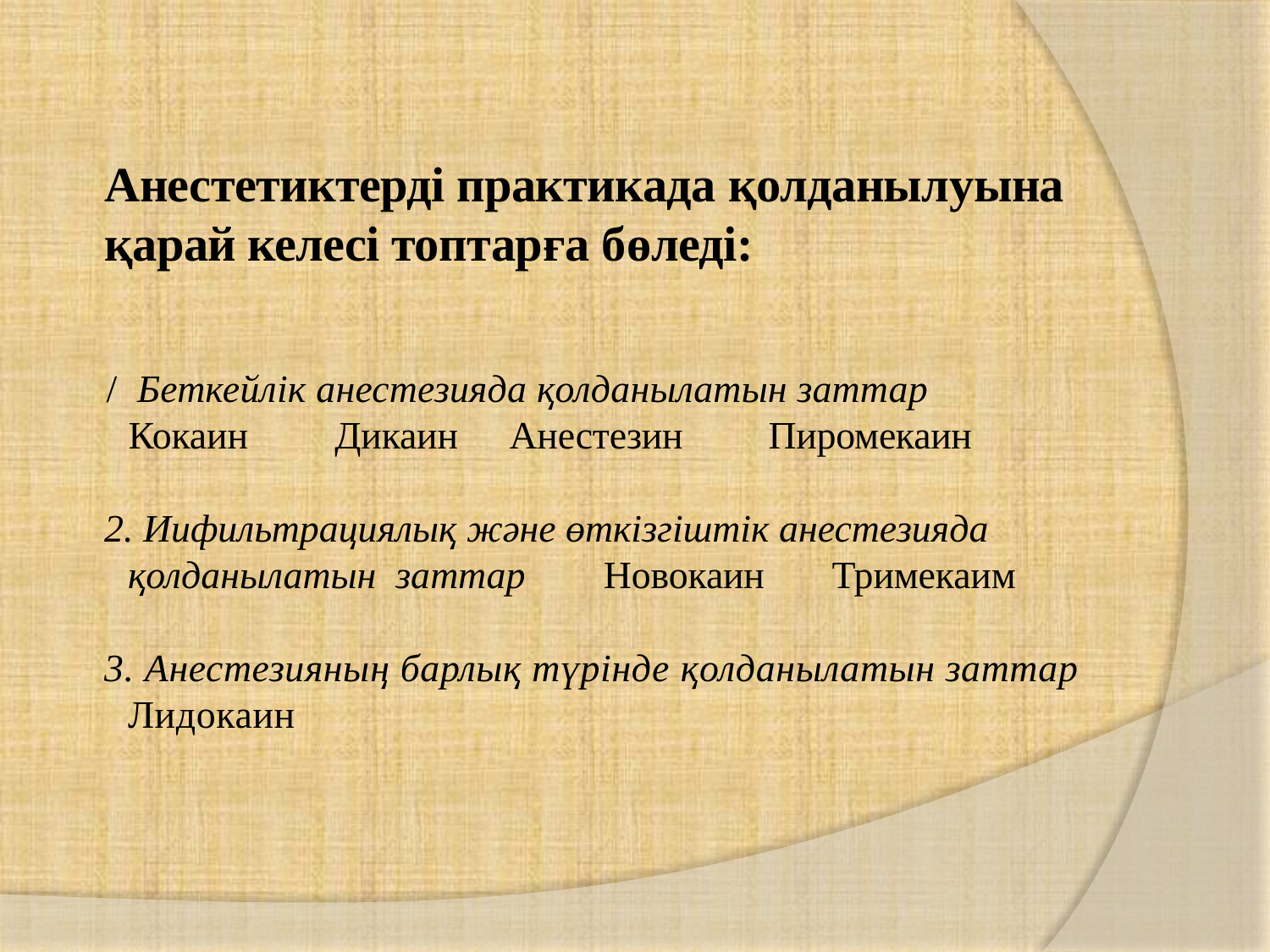

Анестетиктерді практикада қолданылуына қарай келесі топтарға бөледі:

/  Беткейлік анестезияда қолданылатын заттар
Кокаин         Дикаин	Анестезин         Пиромекаин

2. Иифильтрациялық және өткізгіштік анестезияда қолданылатын  заттар        Новокаин       Тримекаим

3. Анестезияның барлық түрінде қолданылатын заттар Лидокаин